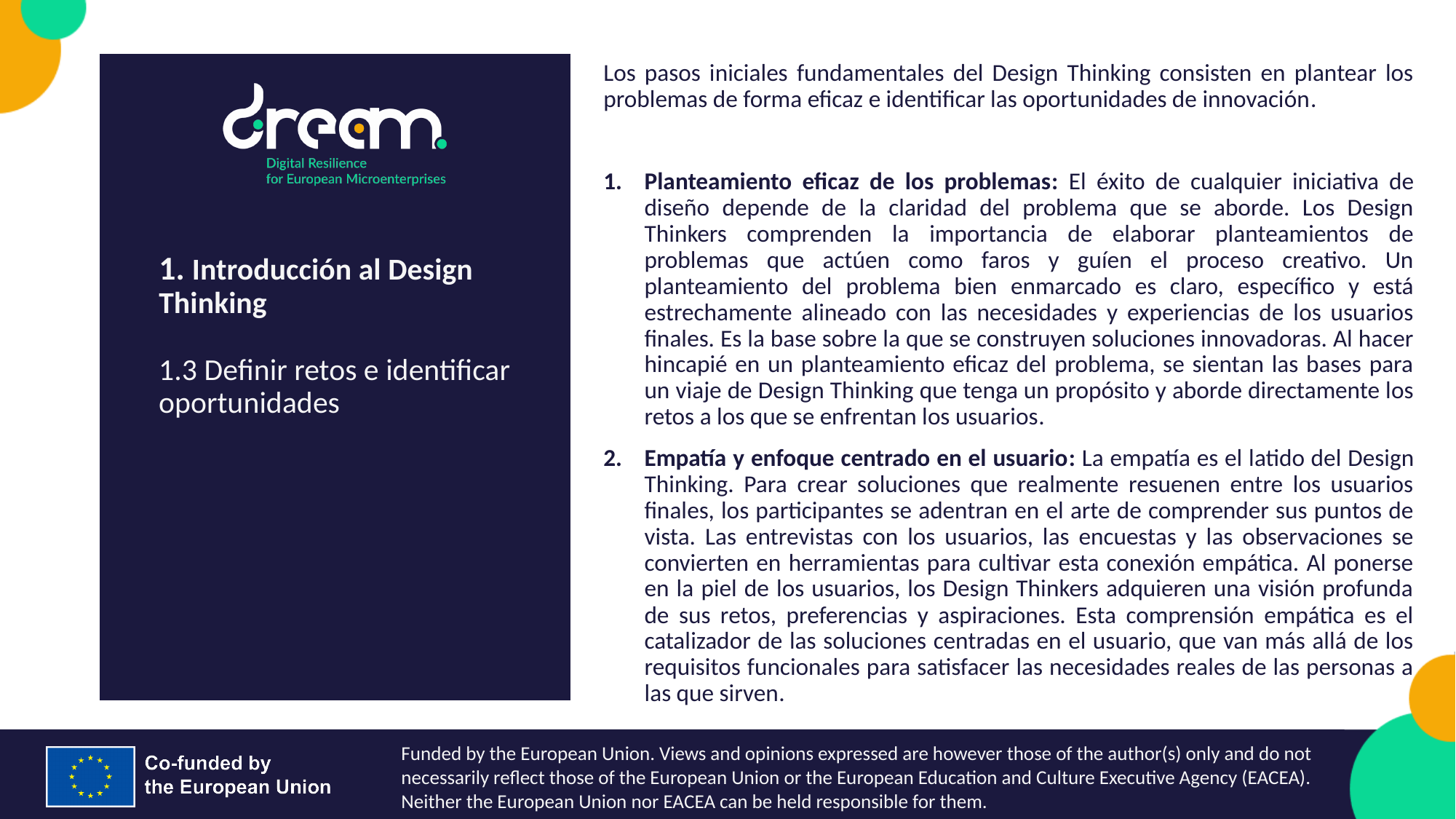

Los pasos iniciales fundamentales del Design Thinking consisten en plantear los problemas de forma eficaz e identificar las oportunidades de innovación.

Planteamiento eficaz de los problemas: El éxito de cualquier iniciativa de diseño depende de la claridad del problema que se aborde. Los Design Thinkers comprenden la importancia de elaborar planteamientos de problemas que actúen como faros y guíen el proceso creativo. Un planteamiento del problema bien enmarcado es claro, específico y está estrechamente alineado con las necesidades y experiencias de los usuarios finales. Es la base sobre la que se construyen soluciones innovadoras. Al hacer hincapié en un planteamiento eficaz del problema, se sientan las bases para un viaje de Design Thinking que tenga un propósito y aborde directamente los retos a los que se enfrentan los usuarios.
Empatía y enfoque centrado en el usuario: La empatía es el latido del Design Thinking. Para crear soluciones que realmente resuenen entre los usuarios finales, los participantes se adentran en el arte de comprender sus puntos de vista. Las entrevistas con los usuarios, las encuestas y las observaciones se convierten en herramientas para cultivar esta conexión empática. Al ponerse en la piel de los usuarios, los Design Thinkers adquieren una visión profunda de sus retos, preferencias y aspiraciones. Esta comprensión empática es el catalizador de las soluciones centradas en el usuario, que van más allá de los requisitos funcionales para satisfacer las necesidades reales de las personas a las que sirven.
1. Introducción al Design Thinking
1.3 Definir retos e identificar oportunidades